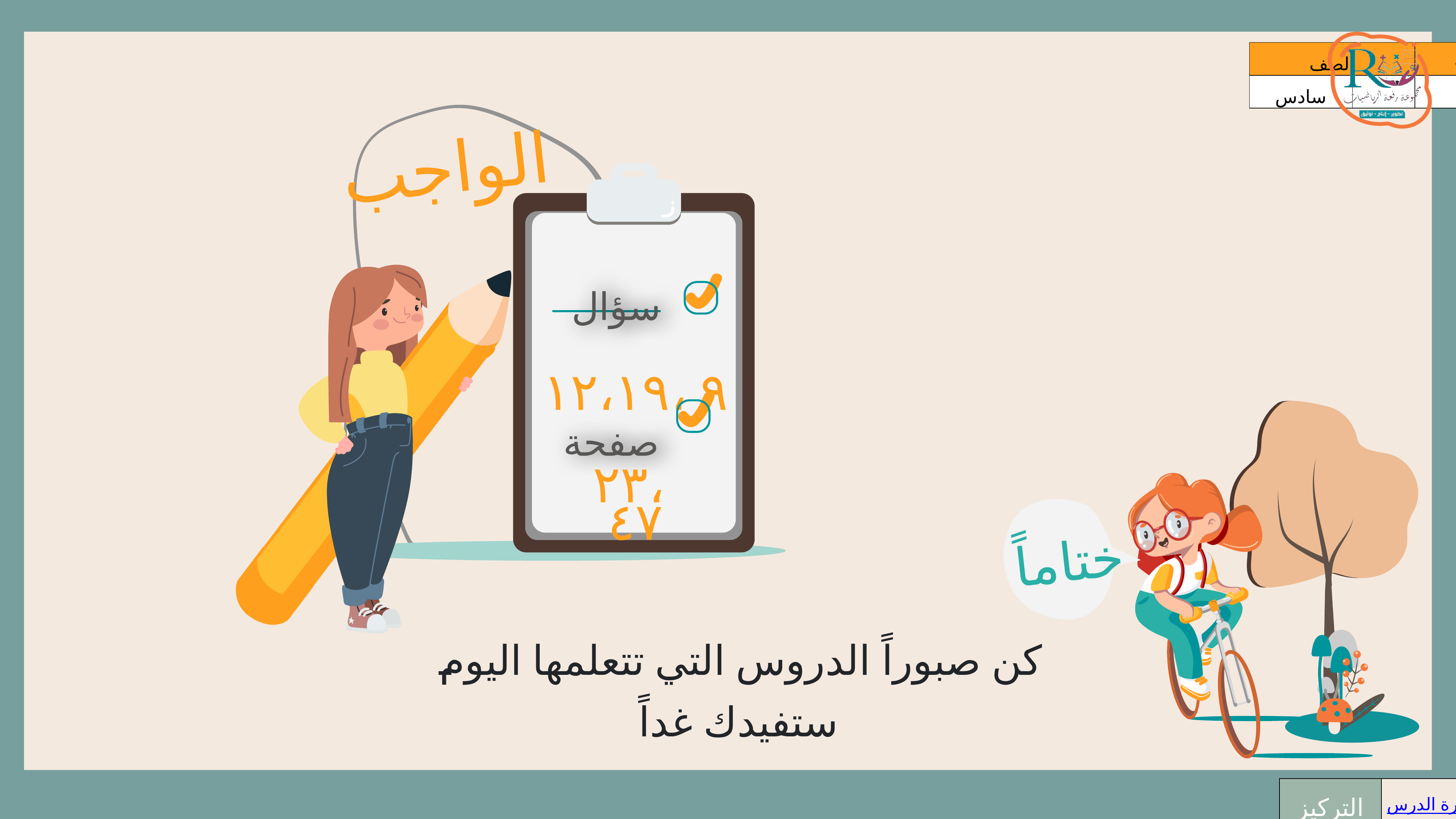

الواجب

سؤال

٩ ،١٢،١٩ ،٢٣
صفحة

٤٧

ختاماً

كن صبوراً الدروس التي تتعلمها اليوم ستفيدك غداً
| التركيز | فكرة الدرس | المفردات | التدريس | استعد | أمثلة | التدريب | تأكد | مهارات عليا | التقويم | تقويم ختامي | الواجب |
| --- | --- | --- | --- | --- | --- | --- | --- | --- | --- | --- | --- |